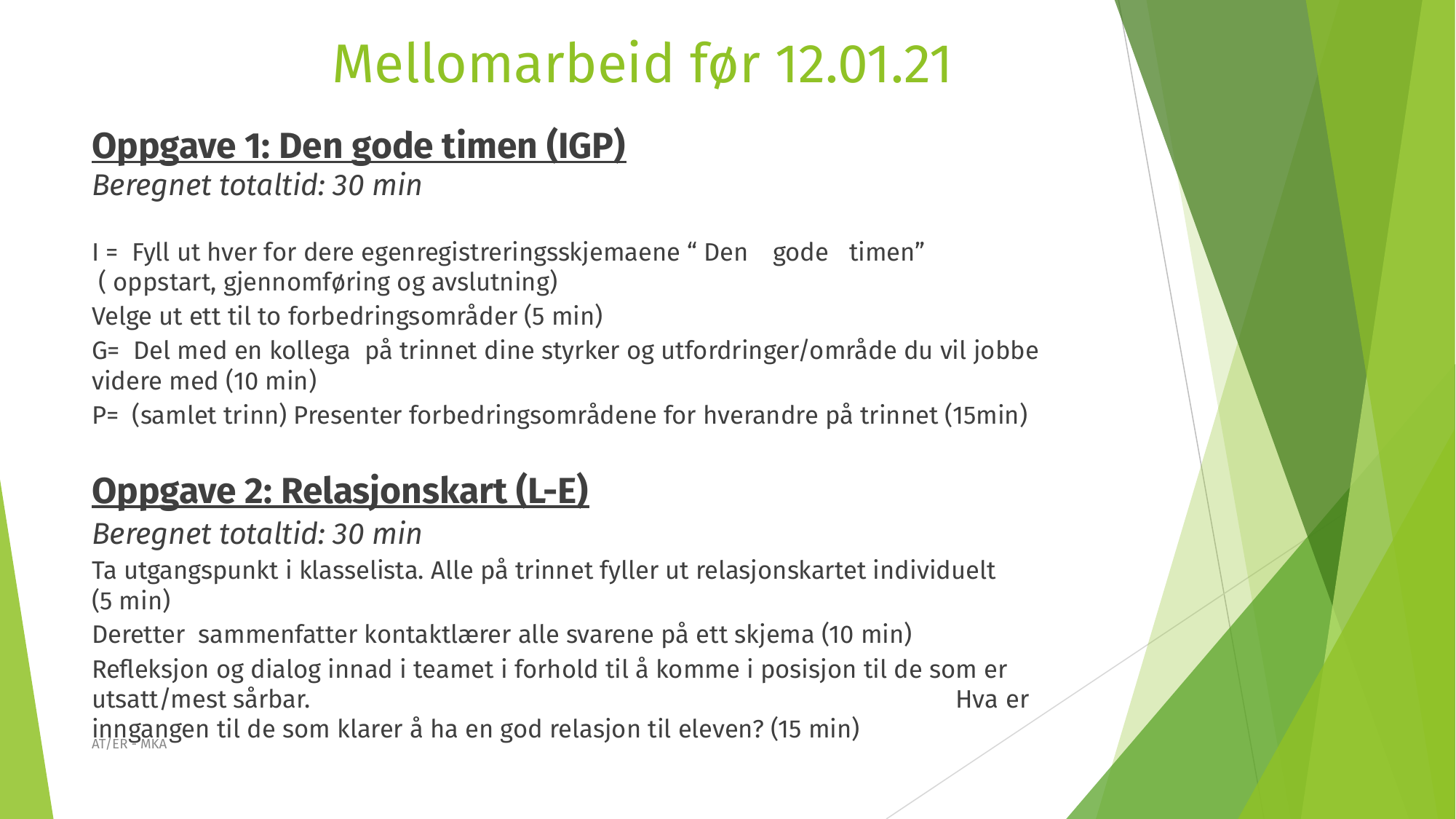

# Mellomarbeid før 12.01.21
Oppgave 1: Den gode timen (IGP)
Beregnet totaltid: 30 min

I =  Fyll ut hver for dere egenregistreringsskjemaene “ Den 	gode   timen”                   ( oppstart, gjennomføring og avslutning)
Velge ut ett til to forbedringsområder (5 min)
G=  Del med en kollega  på trinnet dine styrker og utfordringer/område du vil jobbe videre med (10 min)
P=  (samlet trinn) Presenter forbedringsområdene for hverandre på trinnet (15min)

Oppgave 2: Relasjonskart (L-E)
Beregnet totaltid: 30 min
Ta utgangspunkt i klasselista. Alle på trinnet fyller ut relasjonskartet individuelt       (5 min)
Deretter  sammenfatter kontaktlærer alle svarene på ett skjema (10 min)
Refleksjon og dialog innad i teamet i forhold til å komme i posisjon til de som er utsatt/mest sårbar.                                                                                                Hva er inngangen til de som klarer å ha en god relasjon til eleven? (15 min)

AT/ER - MKA